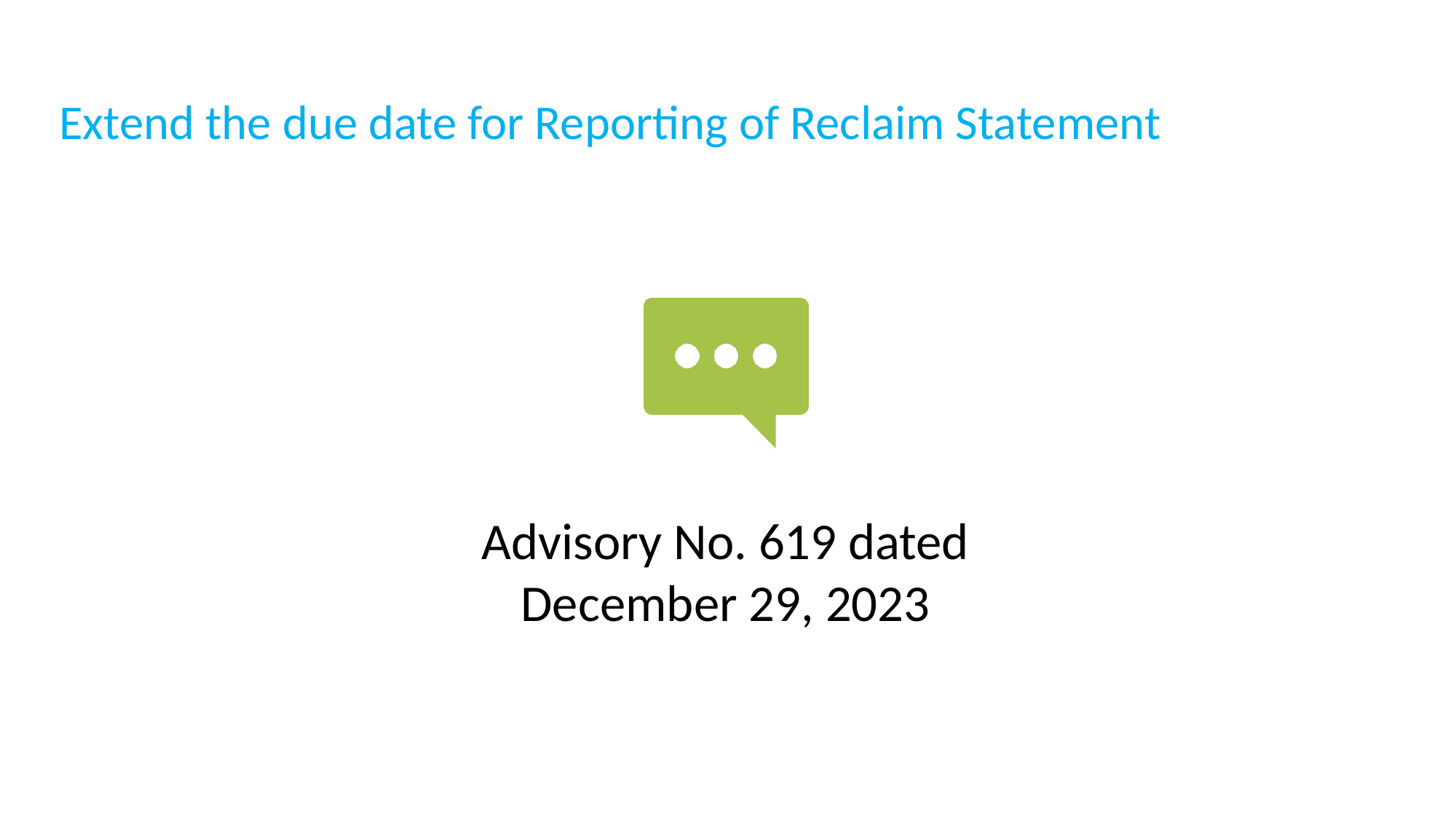

# Extend the due date for Reporting of Reclaim Statement
Advisory No. 619 dated December 29, 2023